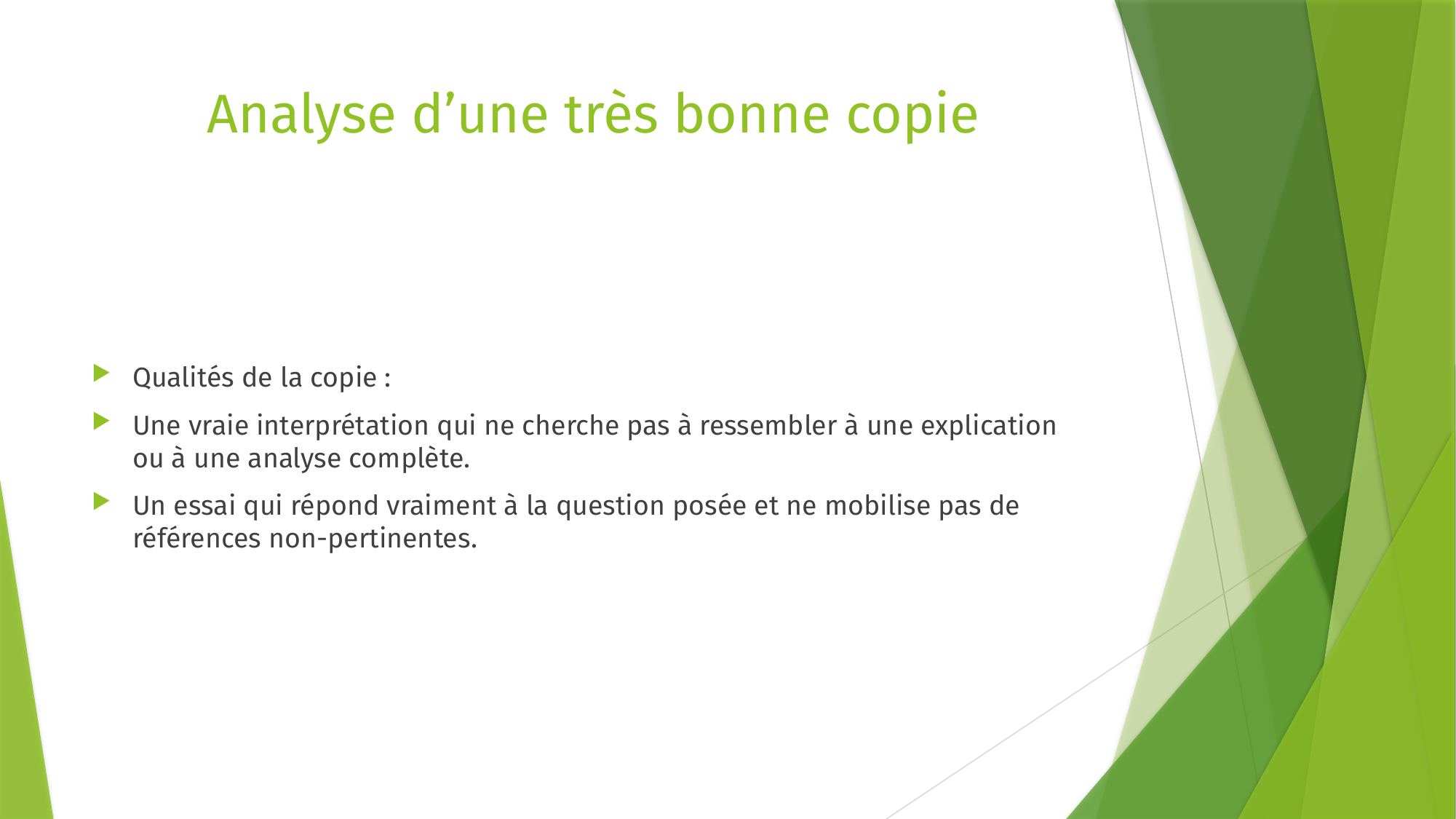

# Analyse d’une très bonne copie

Qualités de la copie :
Une vraie interprétation qui ne cherche pas à ressembler à une explication ou à une analyse complète.
Un essai qui répond vraiment à la question posée et ne mobilise pas de références non-pertinentes.